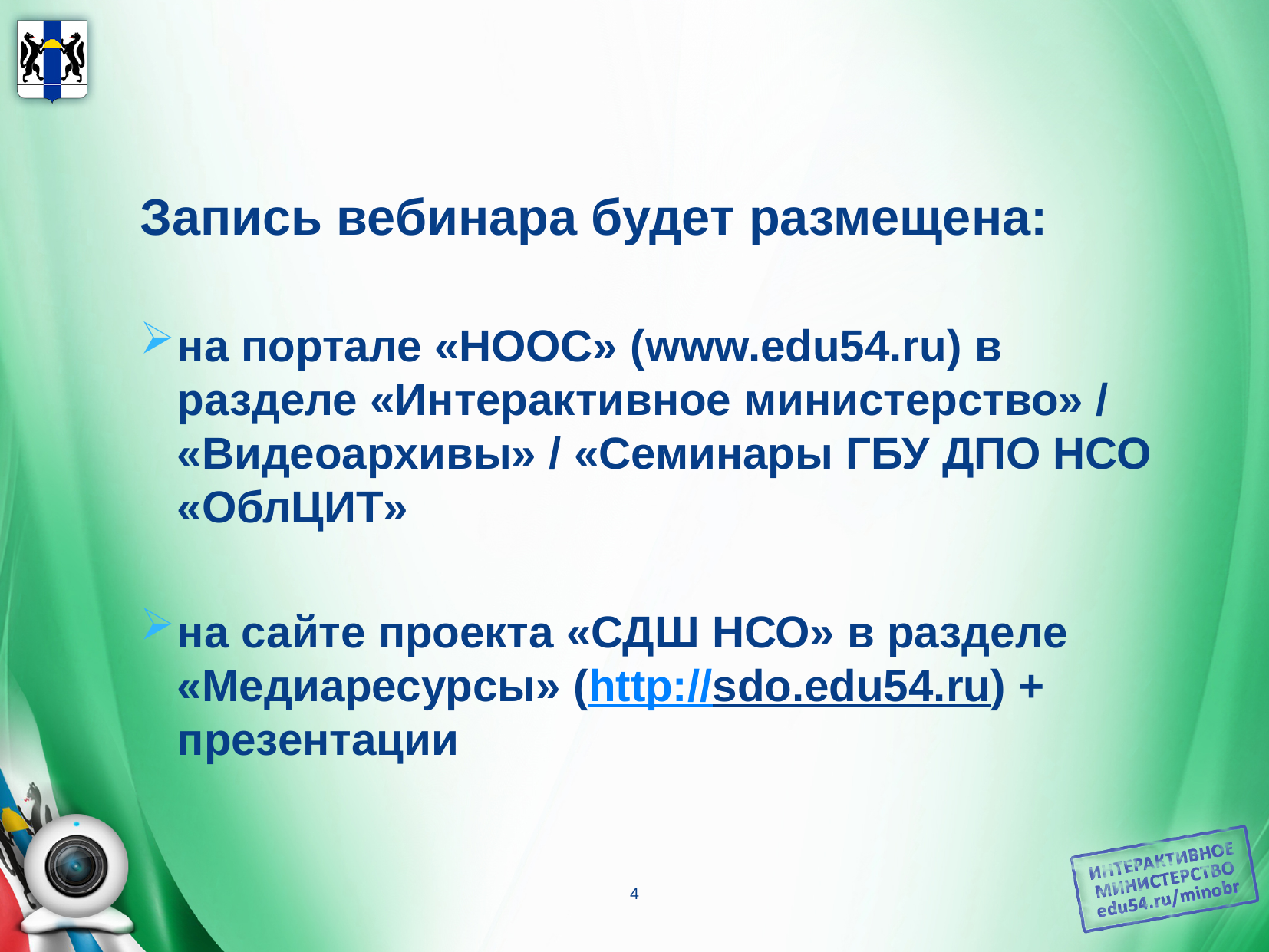

Запись вебинара будет размещена:

на портале «НООС» (www.edu54.ru) в разделе «Интерактивное министерство» / «Видеоархивы» / «Семинары ГБУ ДПО НСО «ОблЦИТ»

на сайте проекта «СДШ НСО» в разделе «Медиаресурсы» (http://sdo.edu54.ru) + презентации

4